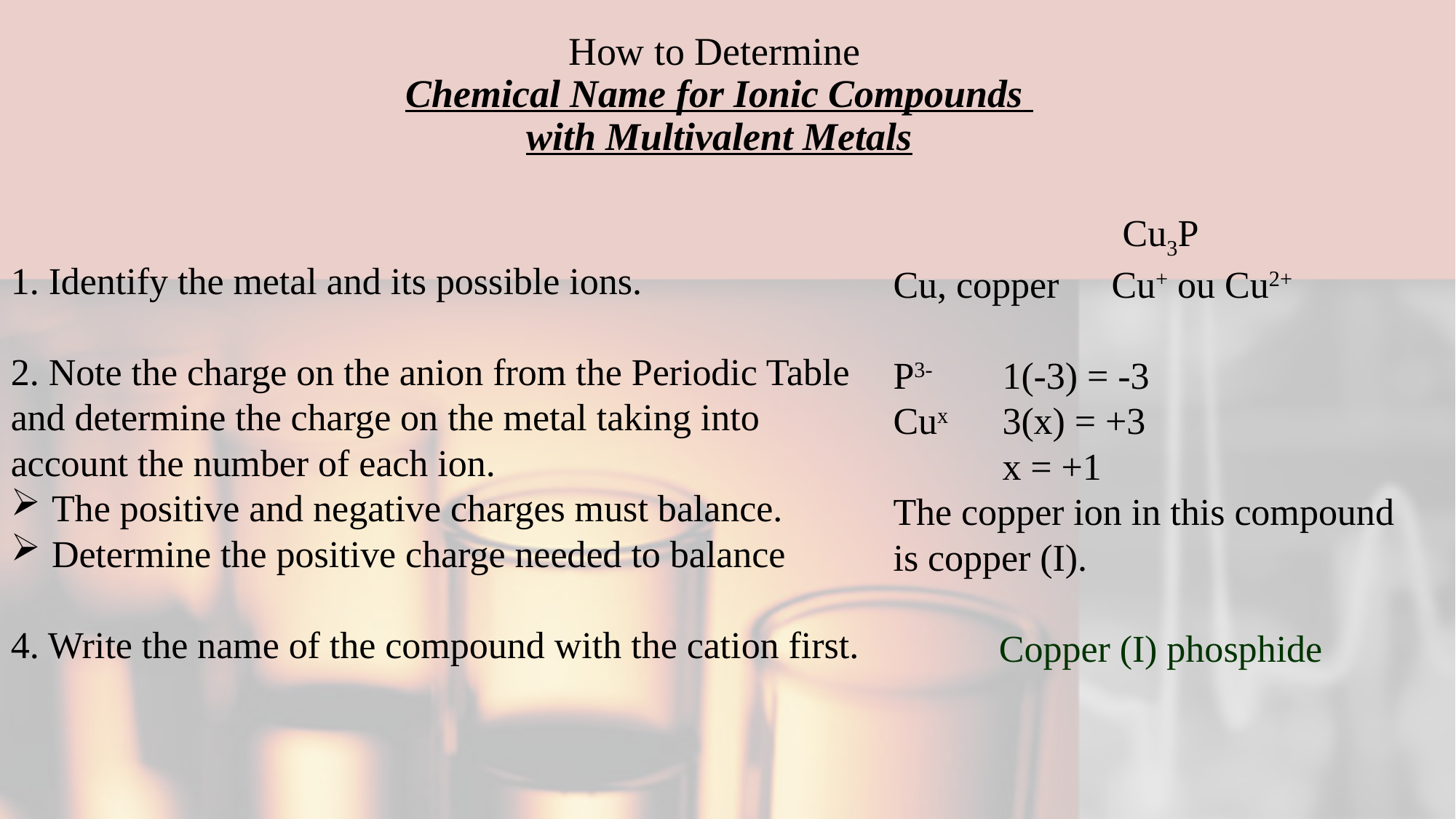

# How to Determine Chemical Name for Ionic Compounds with Multivalent Metals
Cu3P
Cu, copper	Cu+ ou Cu2+

P3-	1(-3) = -3
Cux	3(x) = +3
	x = +1
The copper ion in this compound is copper (I).

Copper (I) phosphide
1. Identify the metal and its possible ions.

2. Note the charge on the anion from the Periodic Table and determine the charge on the metal taking into account the number of each ion.
The positive and negative charges must balance.
Determine the positive charge needed to balance

4. Write the name of the compound with the cation first.